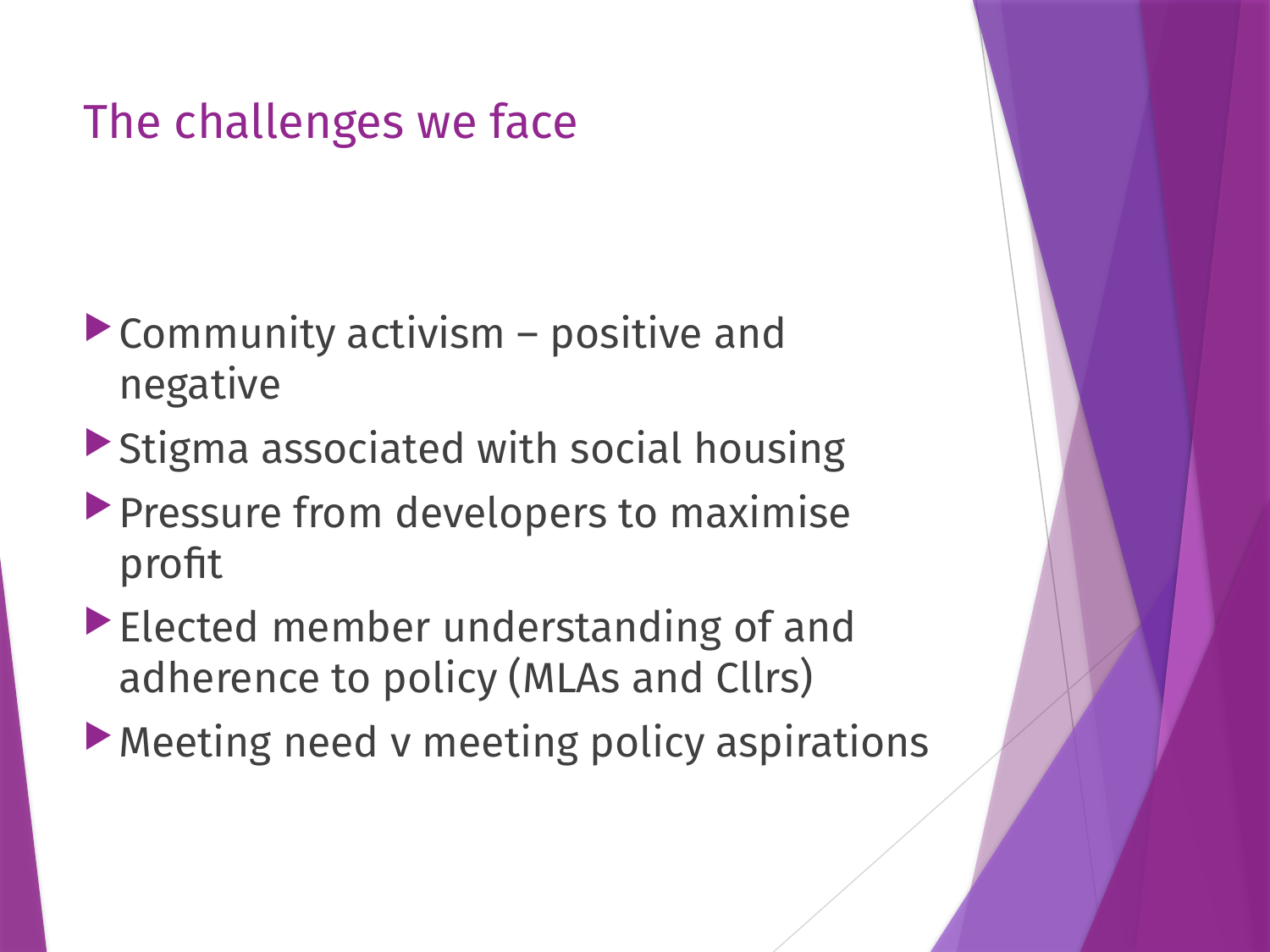

# The challenges we face
Community activism – positive and negative
Stigma associated with social housing
Pressure from developers to maximise profit
Elected member understanding of and adherence to policy (MLAs and Cllrs)
Meeting need v meeting policy aspirations